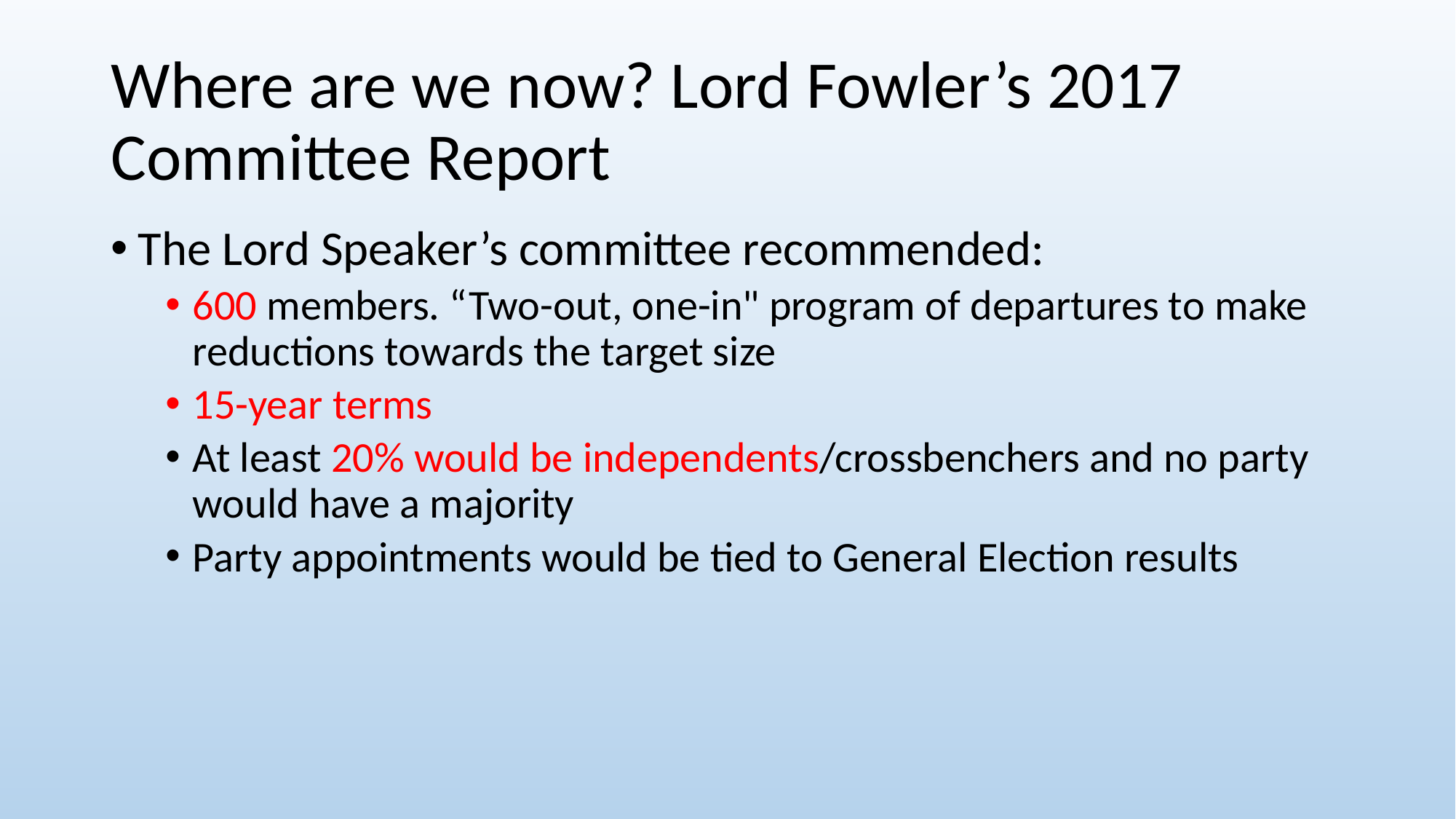

# Where are we now? Lord Fowler’s 2017 Committee Report
The Lord Speaker’s committee recommended:
600 members. “Two-out, one-in" program of departures to make reductions towards the target size
15-year terms
At least 20% would be independents/crossbenchers and no party would have a majority
Party appointments would be tied to General Election results